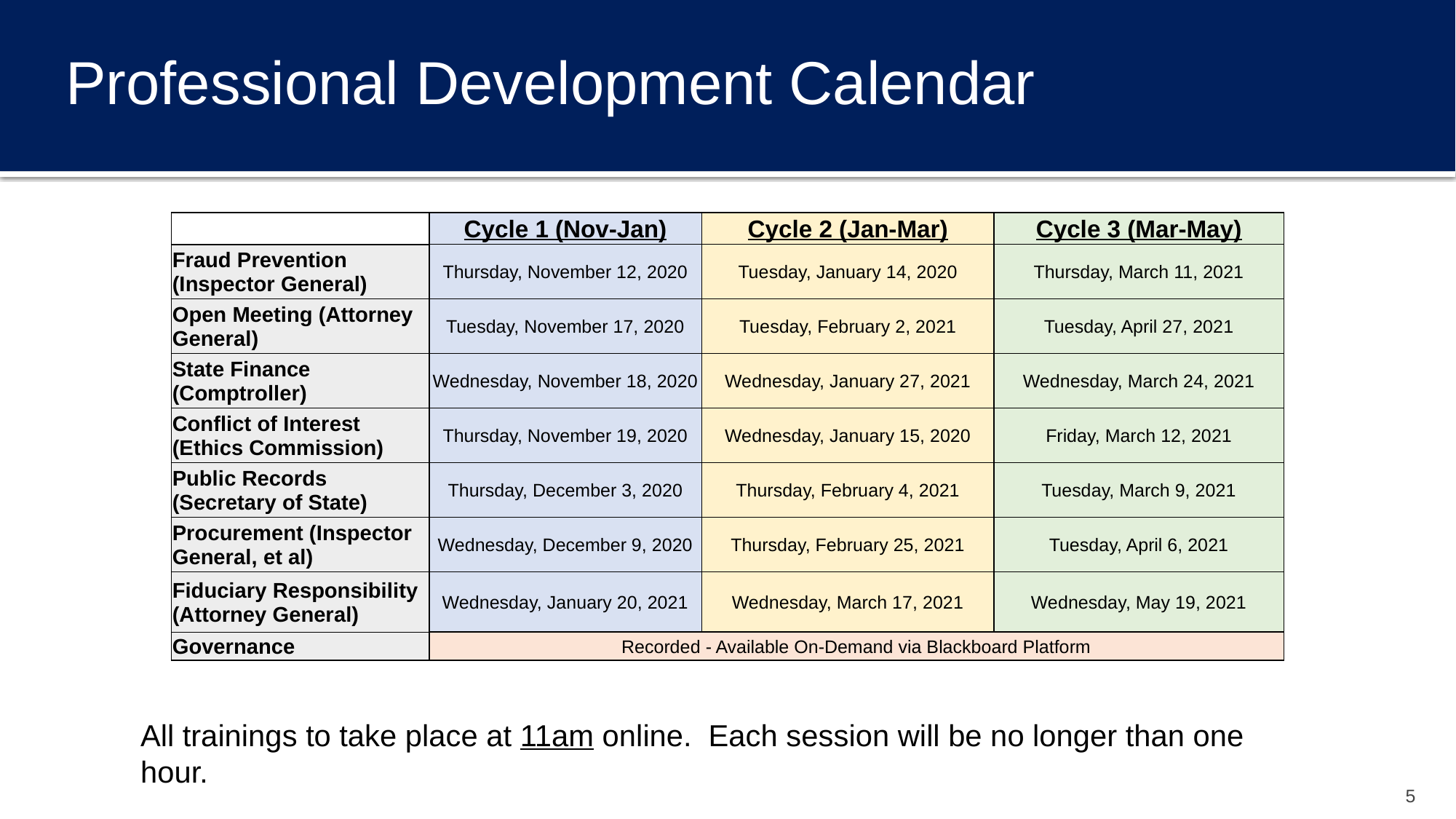

# Professional Development Calendar
|  | Cycle 1 (Nov-Jan) | Cycle 2 (Jan-Mar) | Cycle 3 (Mar-May) |
| --- | --- | --- | --- |
| Fraud Prevention (Inspector General) | Thursday, November 12, 2020 | Tuesday, January 14, 2020 | Thursday, March 11, 2021 |
| Open Meeting (Attorney General) | Tuesday, November 17, 2020 | Tuesday, February 2, 2021 | Tuesday, April 27, 2021 |
| State Finance (Comptroller) | Wednesday, November 18, 2020 | Wednesday, January 27, 2021 | Wednesday, March 24, 2021 |
| Conflict of Interest (Ethics Commission) | Thursday, November 19, 2020 | Wednesday, January 15, 2020 | Friday, March 12, 2021 |
| Public Records (Secretary of State) | Thursday, December 3, 2020 | Thursday, February 4, 2021 | Tuesday, March 9, 2021 |
| Procurement (Inspector General, et al) | Wednesday, December 9, 2020 | Thursday, February 25, 2021 | Tuesday, April 6, 2021 |
| Fiduciary Responsibility (Attorney General) | Wednesday, January 20, 2021 | Wednesday, March 17, 2021 | Wednesday, May 19, 2021 |
| Governance | Recorded - Available On-Demand via Blackboard Platform |  |  |
All trainings to take place at 11am online.  Each session will be no longer than one hour.